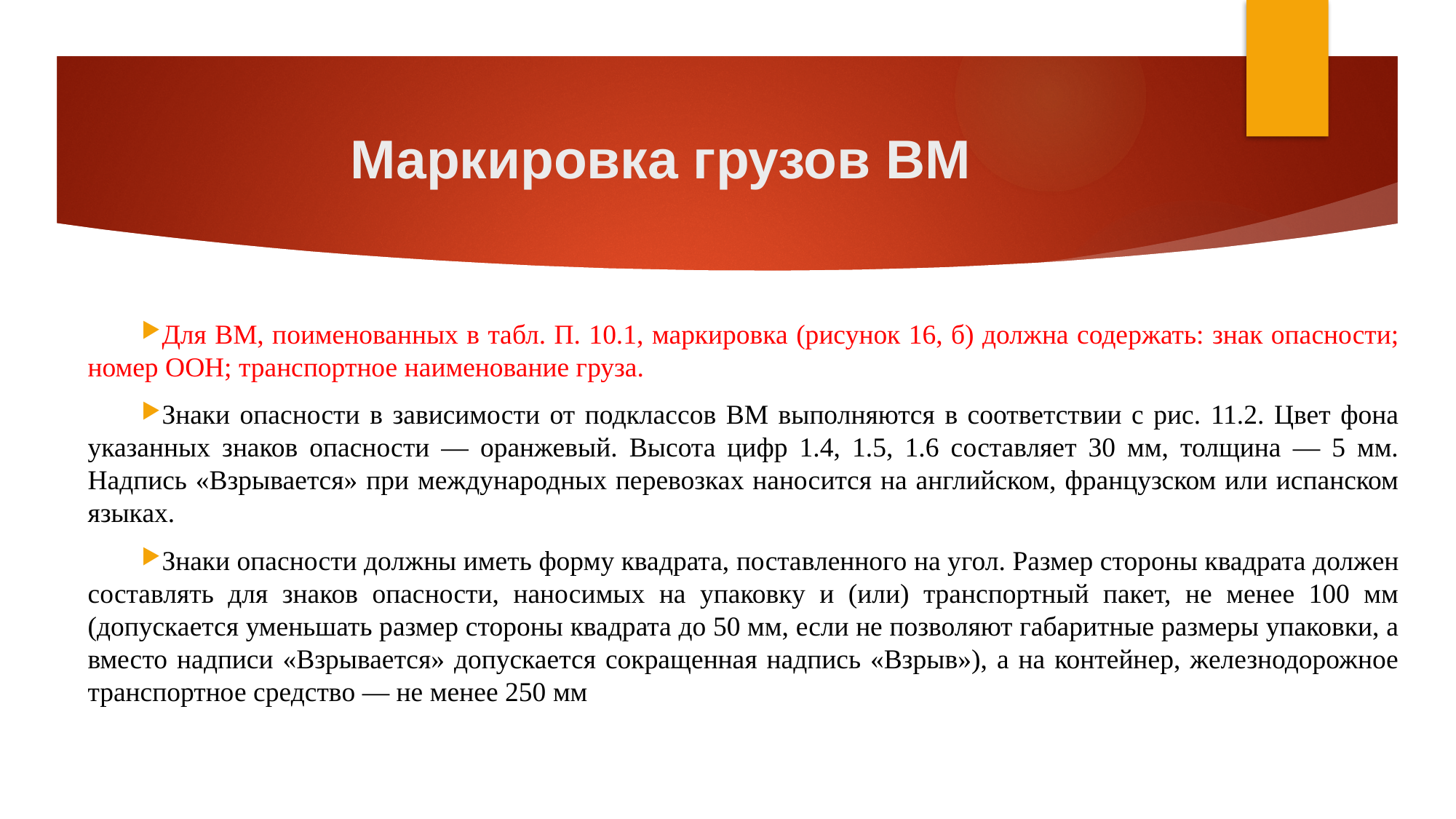

# Маркировка грузов ВМ
Для ВМ, поименованных в табл. П. 10.1, маркировка (рисунок 16, б) должна содержать: знак опасности; номер ООН; транспортное наименование груза.
Знаки опасности в зависимости от подклассов ВМ выполняются в соответствии с рис. 11.2. Цвет фона указанных знаков опасности — оранжевый. Высота цифр 1.4, 1.5, 1.6 составляет 30 мм, толщина — 5 мм. Надпись «Взрывается» при международных перевозках наносится на английском, французском или испанском языках.
Знаки опасности должны иметь форму квадрата, поставленного на угол. Размер стороны квадрата должен составлять для знаков опасности, наносимых на упаковку и (или) транспортный пакет, не менее 100 мм (допускается уменьшать размер стороны квадрата до 50 мм, если не позволяют габаритные размеры упаковки, а вместо надписи «Взрывается» допускается сокращенная надпись «Взрыв»), а на контейнер, железнодорожное транспортное средство — не менее 250 мм